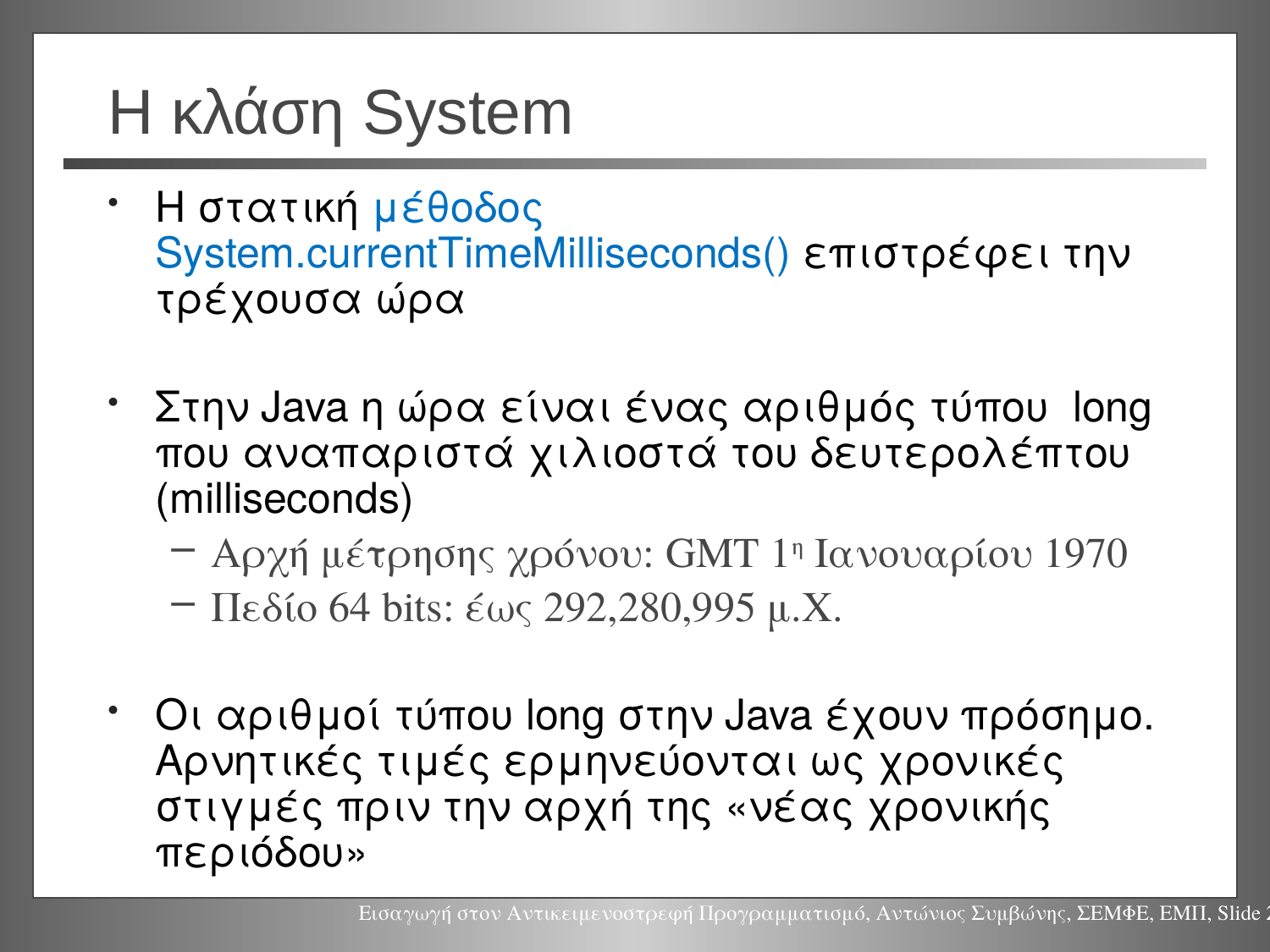

# Η κλάση System
Η στατική μέθοδος System.currentTimeMilliseconds() επιστρέφει την τρέχουσα ώρα

Στην Java η ώρα είναι ένας αριθμός τύπου  long που αναπαριστά χιλιοστά του δευτερολέπτου (milliseconds)
Αρχή μέτρησης χρόνου: GMT 1η Ιανουαρίου 1970
Πεδίο 64 bits: έως 292,280,995 μ.Χ.

Οι αριθμοί τύπου long στην Java έχουν πρόσημο. Αρνητικές τιμές ερμηνεύονται ως χρονικές στιγμές πριν την αρχή της «νέας χρονικής περιόδου»